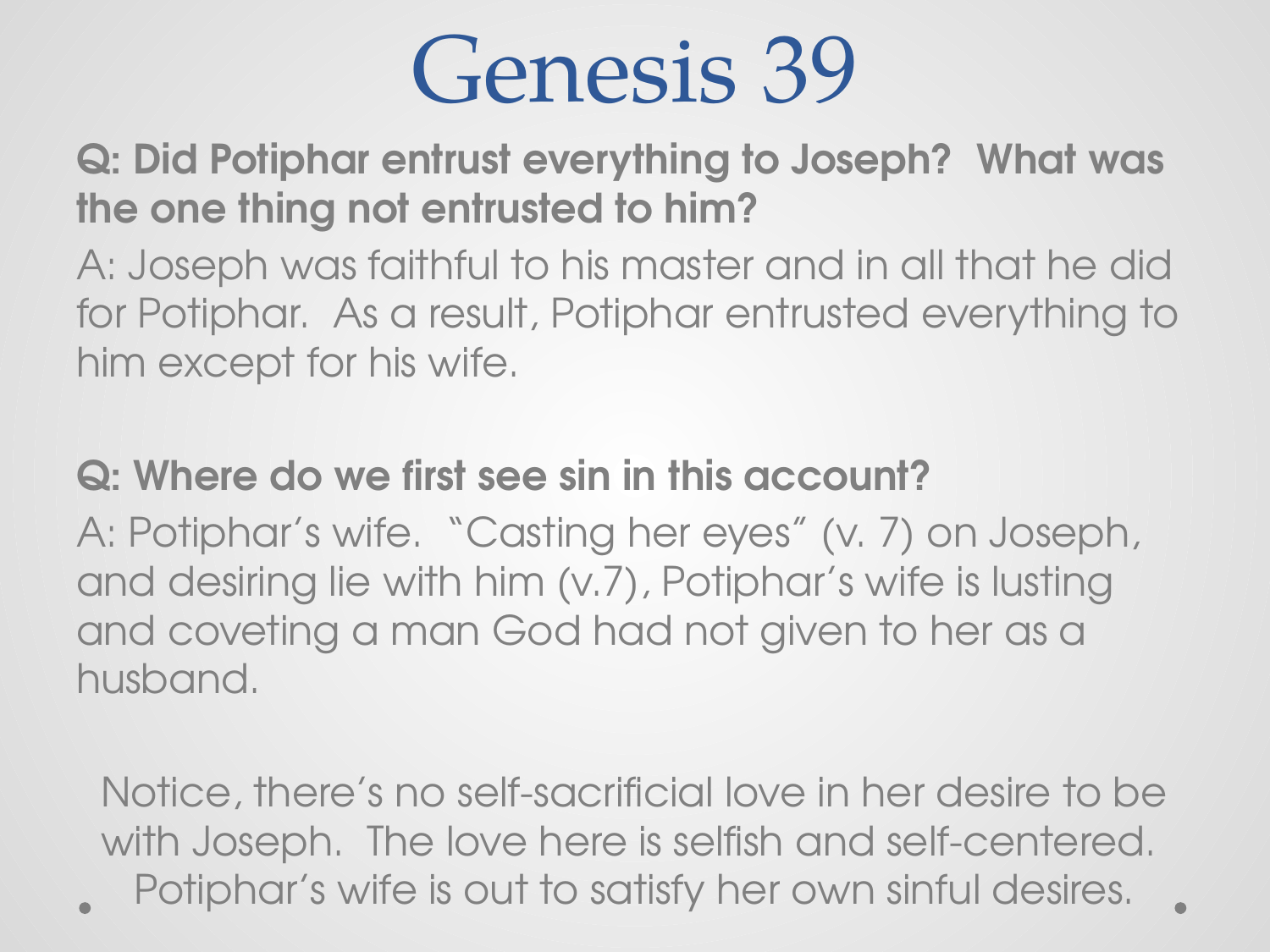

# Genesis 39
Q: Did Potiphar entrust everything to Joseph?  What was the one thing not entrusted to him?
A: Joseph was faithful to his master and in all that he did for Potiphar.  As a result, Potiphar entrusted everything to him except for his wife.

Q: Where do we first see sin in this account?
A: Potiphar’s wife.  “Casting her eyes” (v. 7) on Joseph, and desiring lie with him (v.7), Potiphar’s wife is lusting and coveting a man God had not given to her as a husband.

Notice, there’s no self-sacrificial love in her desire to be with Joseph.  The love here is selfish and self-centered.  Potiphar’s wife is out to satisfy her own sinful desires.